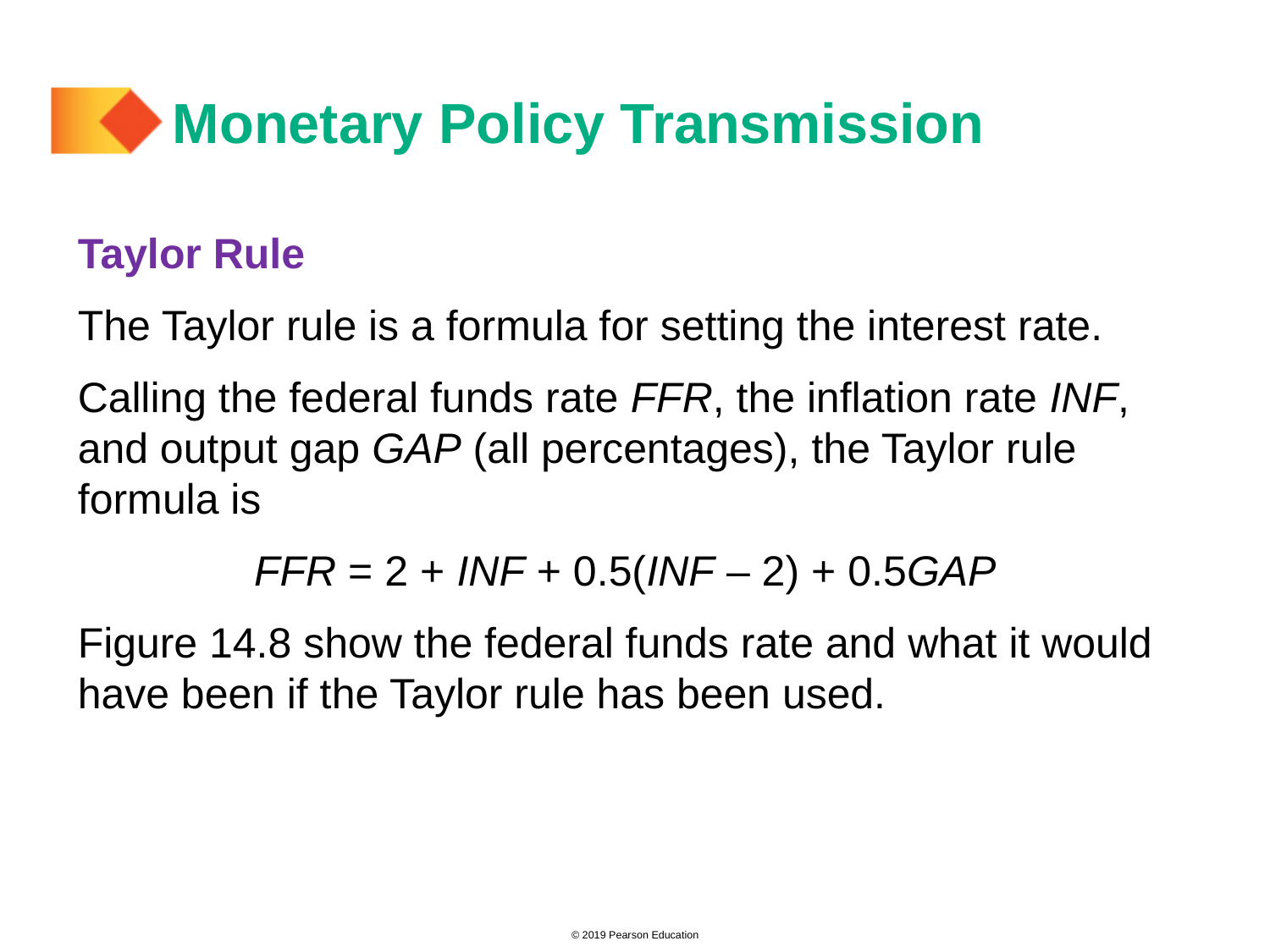

# Monetary Policy Transmission
Taylor Rule
The Taylor rule is a formula for setting the interest rate.
Calling the federal funds rate FFR, the inflation rate INF, and output gap GAP (all percentages), the Taylor rule formula is
FFR = 2 + INF + 0.5(INF – 2) + 0.5GAP
Figure 14.8 show the federal funds rate and what it would have been if the Taylor rule has been used.